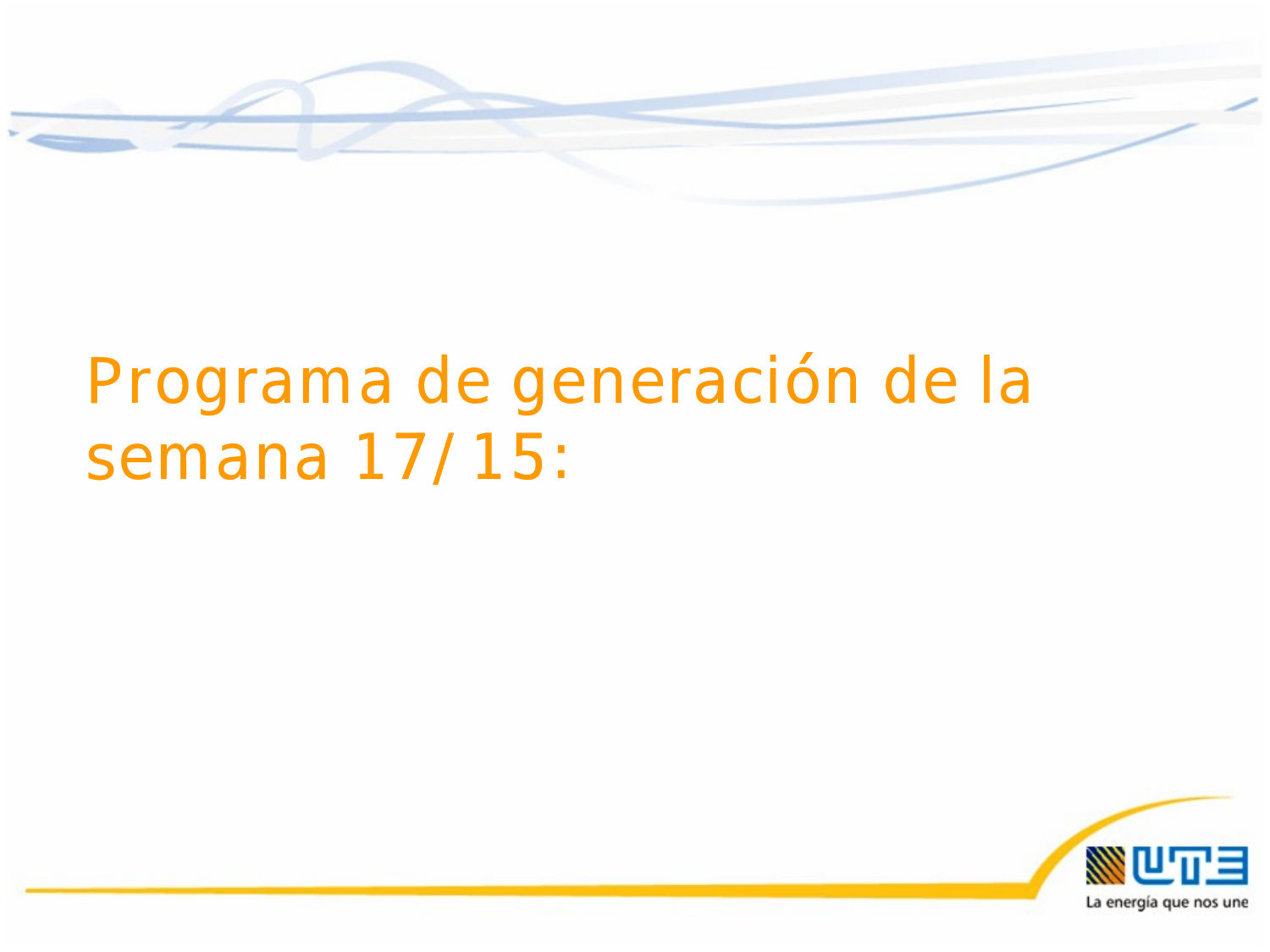

Programa de generación de la semana 17/15:
30/04/2015
36
36